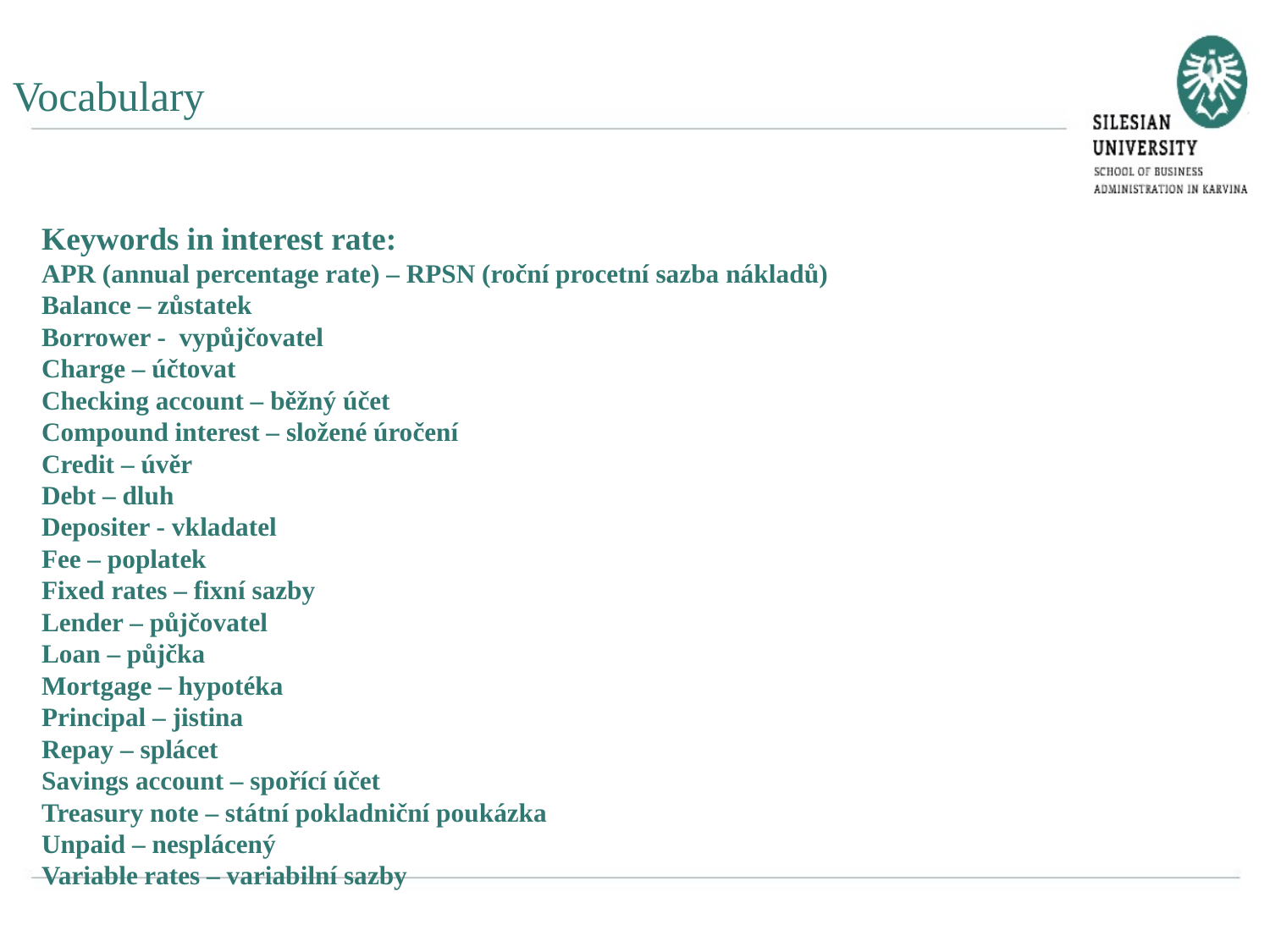

Vocabulary
Keywords in interest rate:
APR (annual percentage rate) – RPSN (roční procetní sazba nákladů)
Balance – zůstatek
Borrower -  vypůjčovatel
Charge – účtovat
Checking account – běžný účet
Compound interest – složené úročení
Credit – úvěr
Debt – dluh
Depositer - vkladatel
Fee – poplatek
Fixed rates – fixní sazby
Lender – půjčovatel
Loan – půjčka
Mortgage – hypotéka
Principal – jistina
Repay – splácet
Savings account – spořící účet
Treasury note – státní pokladniční poukázka
Unpaid – nesplácený
Variable rates – variabilní sazby